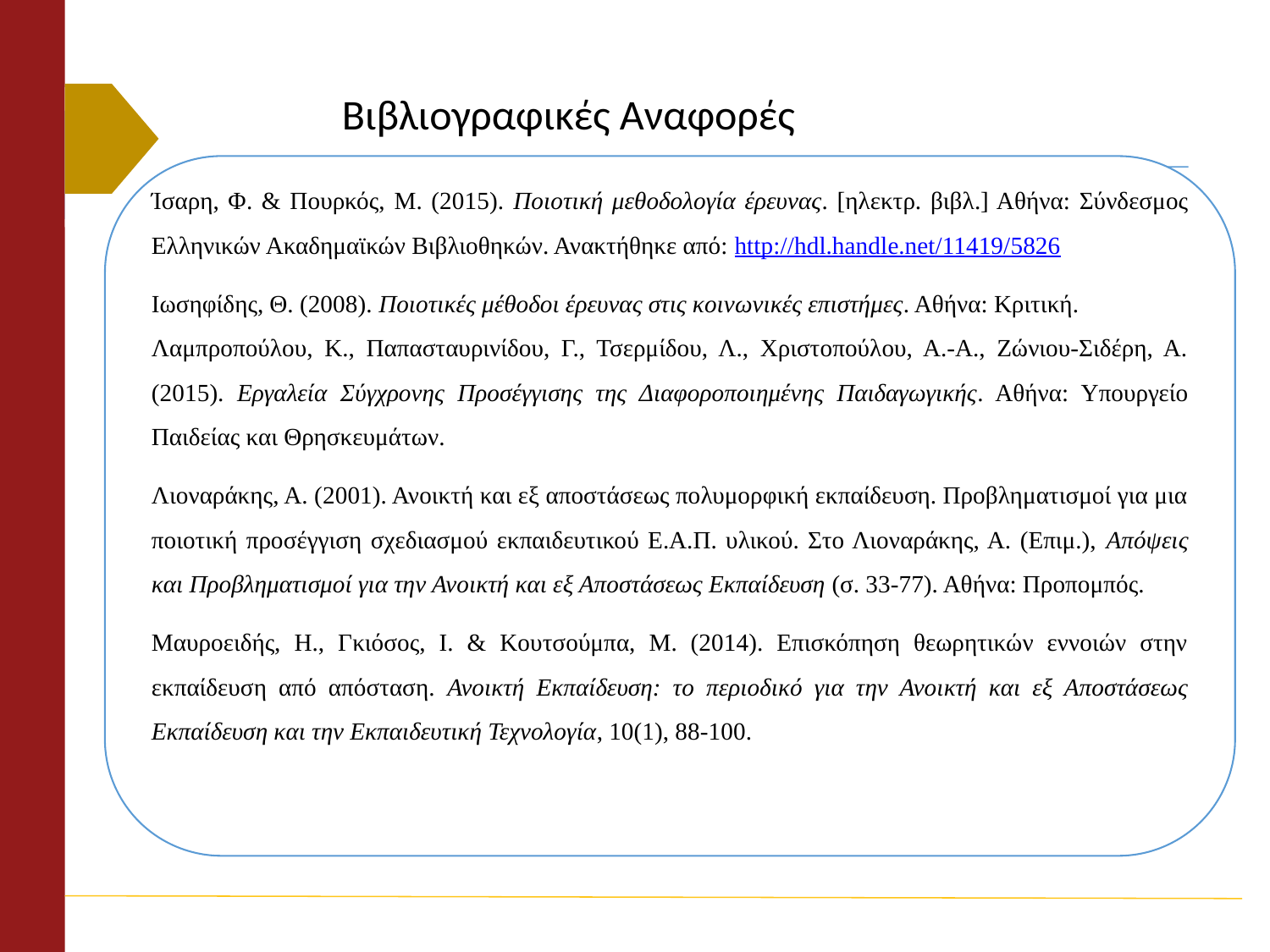

# Βιβλιογραφικές Αναφορές

Ίσαρη, Φ. & Πουρκός, Μ. (2015). Ποιοτική μεθοδολογία έρευνας. [ηλεκτρ. βιβλ.] Αθήνα: Σύνδεσμος Ελληνικών Ακαδημαϊκών Βιβλιοθηκών. Ανακτήθηκε από: http://hdl.handle.net/11419/5826
Ιωσηφίδης, Θ. (2008). Ποιοτικές μέθοδοι έρευνας στις κοινωνικές επιστήμες. Αθήνα: Κριτική.
Λαμπροπούλου, Κ., Παπασταυρινίδου, Γ., Τσερμίδου, Λ., Χριστοπούλου, Α.-Α., Ζώνιου-Σιδέρη, Α. (2015). Εργαλεία Σύγχρονης Προσέγγισης της Διαφοροποιημένης Παιδαγωγικής. Αθήνα: Υπουργείο Παιδείας και Θρησκευμάτων.
Λιοναράκης, Α. (2001). Ανοικτή και εξ αποστάσεως πολυμορφική εκπαίδευση. Προβληματισμοί για μια ποιοτική προσέγγιση σχεδιασμού εκπαιδευτικού Ε.Α.Π. υλικού. Στο Λιοναράκης, Α. (Επιμ.), Απόψεις και Προβληματισμοί για την Ανοικτή και εξ Αποστάσεως Εκπαίδευση (σ. 33-77). Αθήνα: Προπομπός.
Μαυροειδής, Η., Γκιόσος, Ι. & Κουτσούμπα, Μ. (2014). Επισκόπηση θεωρητικών εννοιών στην εκπαίδευση από απόσταση. Ανοικτή Εκπαίδευση: το περιοδικό για την Ανοικτή και εξ Αποστάσεως Εκπαίδευση και την Εκπαιδευτική Τεχνολογία, 10(1), 88-100.